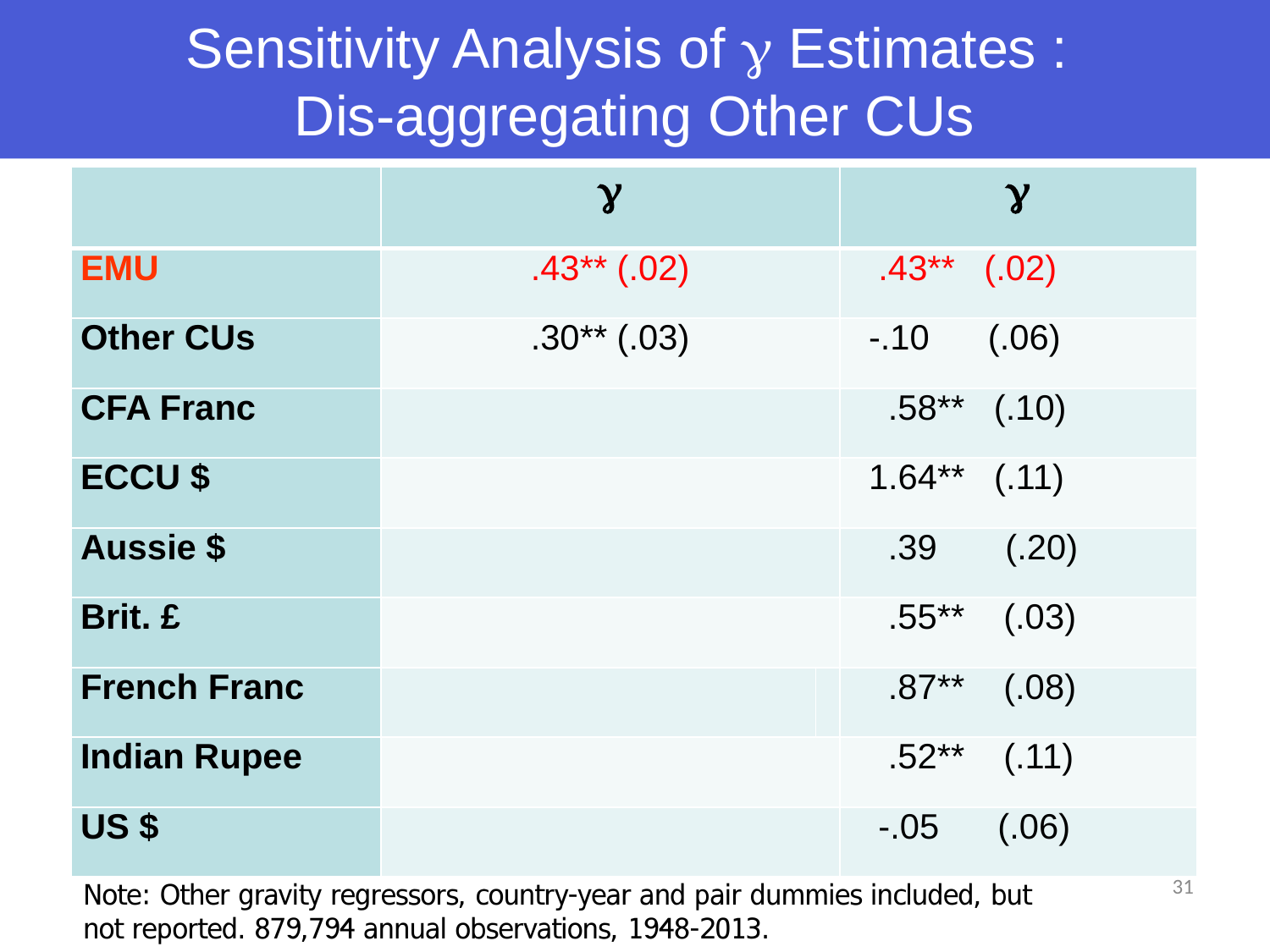

# Sensitivity Analysis of γ Estimates : Dis-aggregating Other CUs
|  | γ |  | γ |
| --- | --- | --- | --- |
| EMU | .43\*\* (.02) |  | .43\*\* (.02) |
| Other CUs | .30\*\* (.03) |  | -.10 (.06) |
| CFA Franc |  |  | .58\*\* (.10) |
| ECCU $ |  |  | 1.64\*\* (.11) |
| Aussie $ |  |  | .39 (.20) |
| Brit. £ |  |  | .55\*\* (.03) |
| French Franc |  |  | .87\*\* (.08) |
| Indian Rupee |  |  | .52\*\* (.11) |
| US $ |  |  | -.05 (.06) |
31
Note: Other gravity regressors, country-year and pair dummies included, but not reported. 879,794 annual observations, 1948-2013.